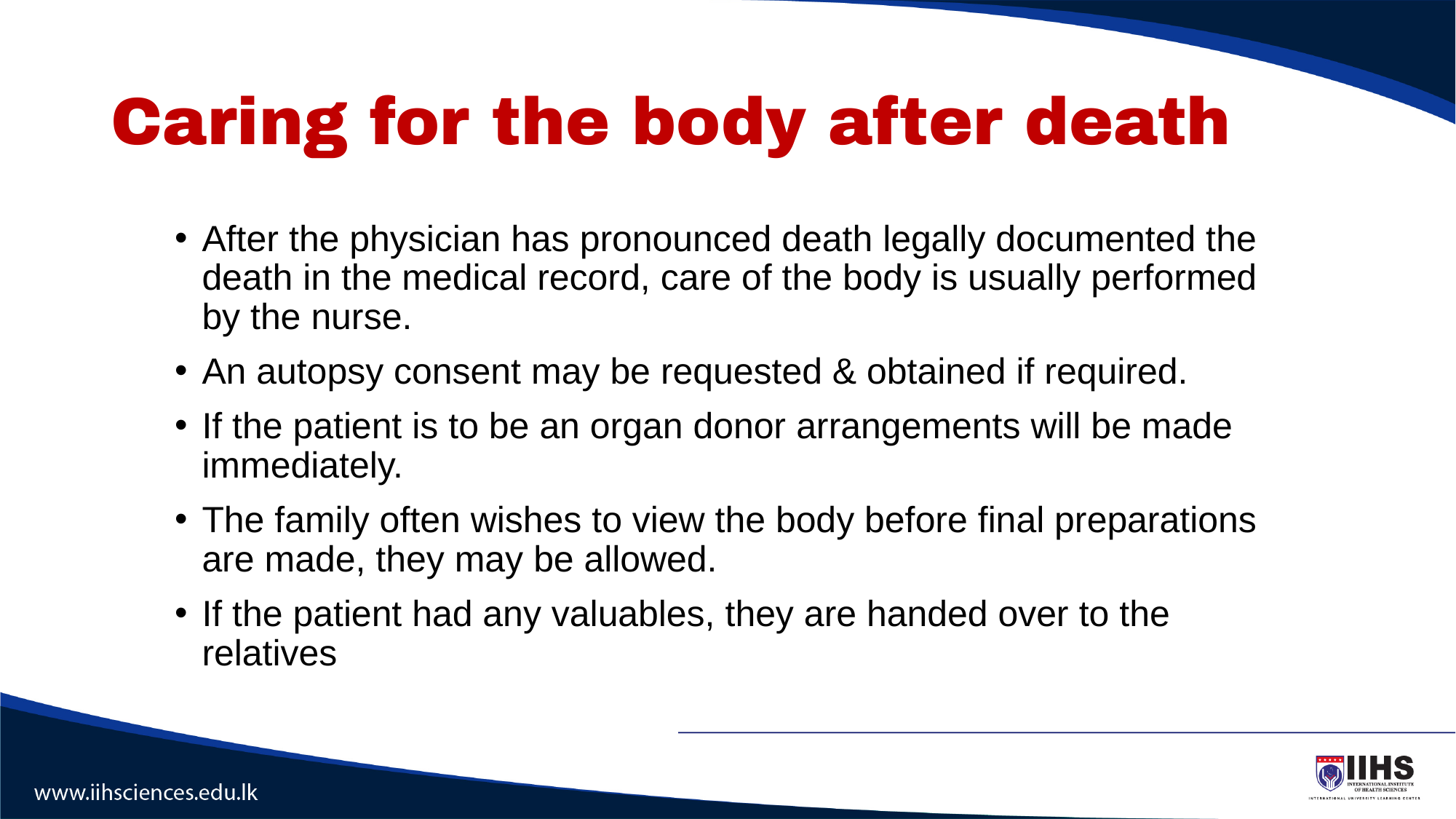

# Caring for the body after death
After the physician has pronounced death legally documented the death in the medical record, care of the body is usually performed by the nurse.
An autopsy consent may be requested & obtained if required.
If the patient is to be an organ donor arrangements will be made immediately.
The family often wishes to view the body before final preparations are made, they may be allowed.
If the patient had any valuables, they are handed over to the relatives